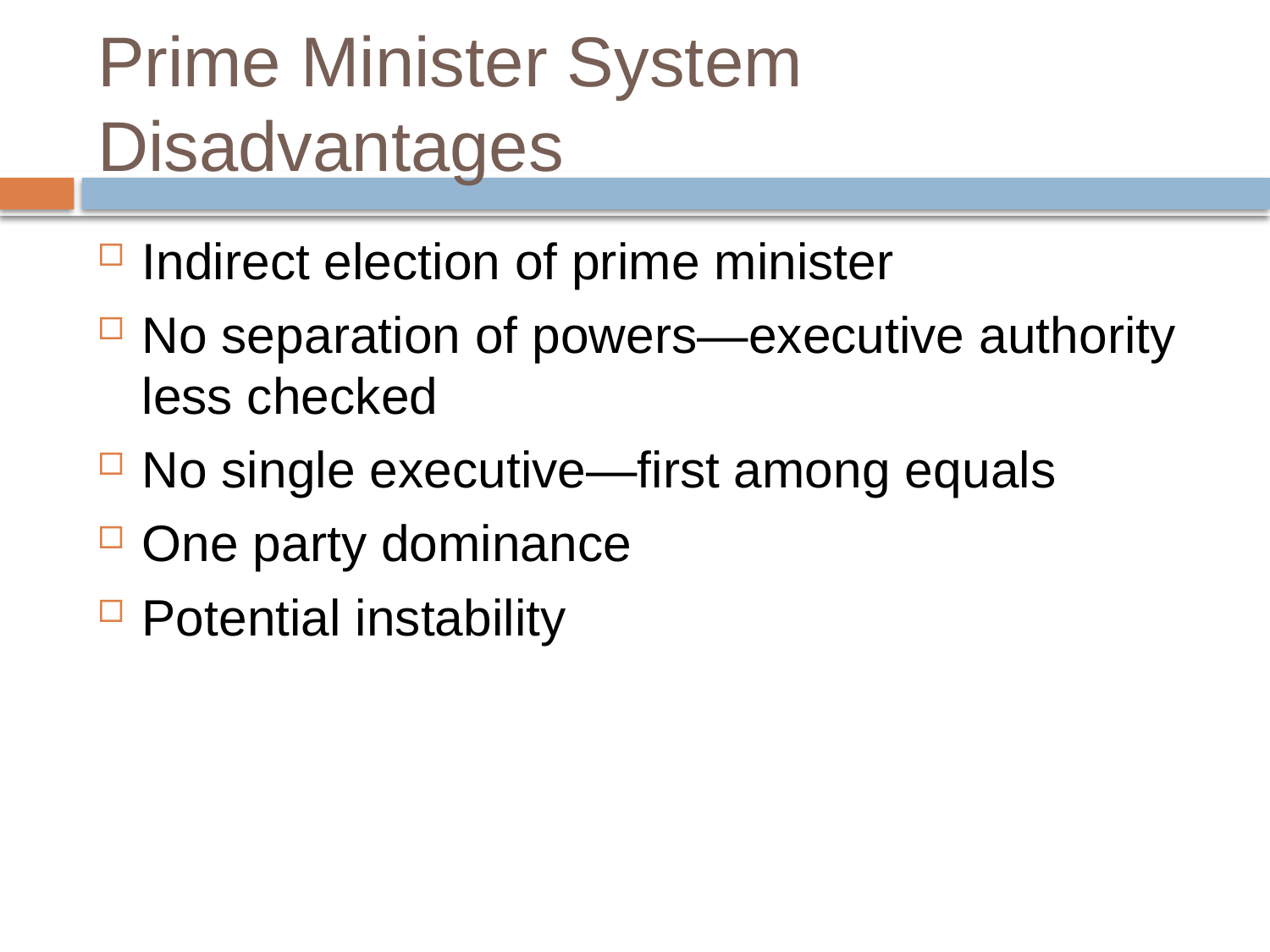

# Prime Minister System Disadvantages
Indirect election of prime minister
No separation of powers—executive authority less checked
No single executive—first among equals
One party dominance
Potential instability